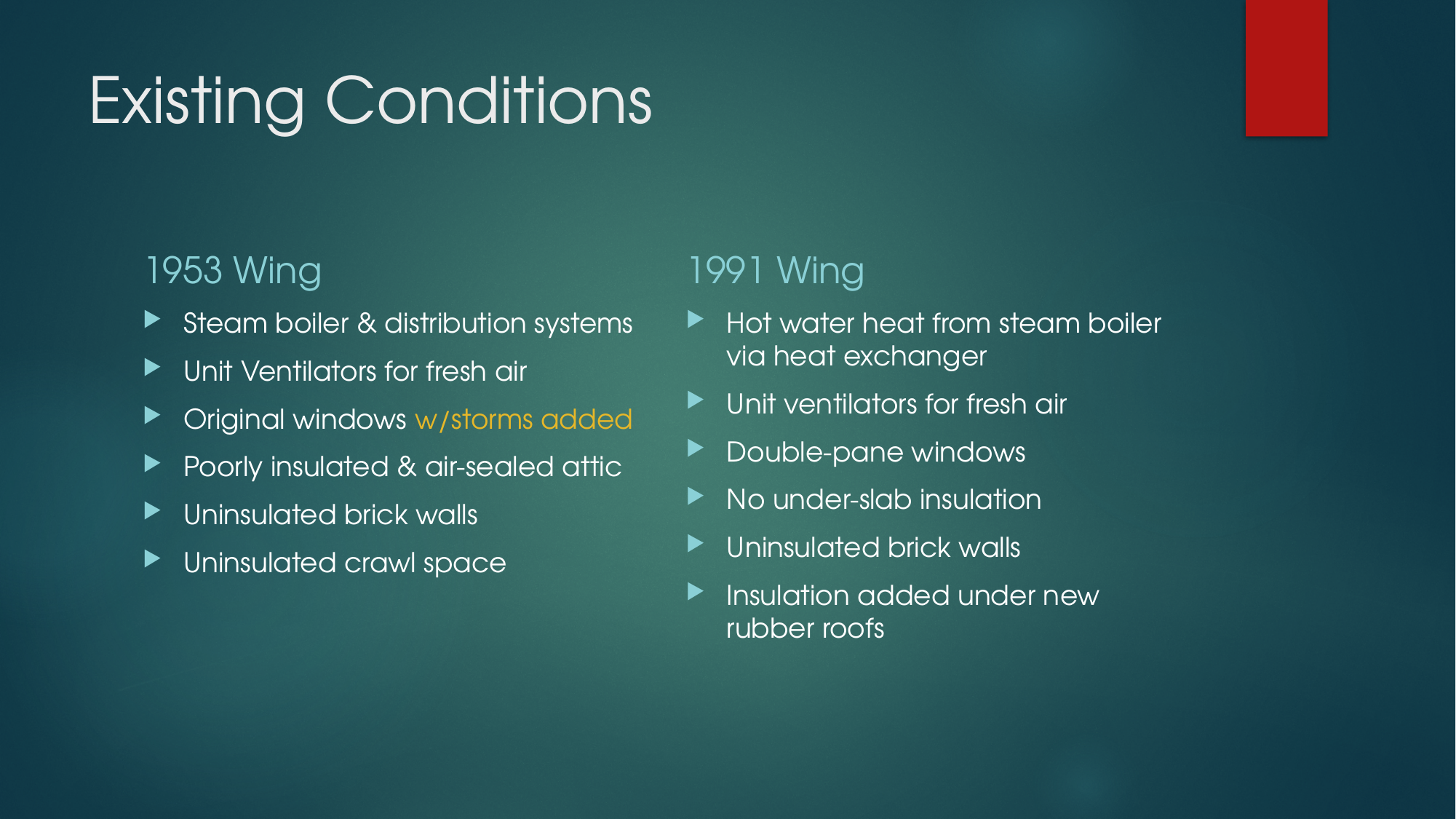

# Existing Conditions
1953 Wing
1991 Wing
Steam boiler & distribution systems
Unit Ventilators for fresh air
Original windows w/storms added
Poorly insulated & air-sealed attic
Uninsulated brick walls
Uninsulated crawl space

Hot water heat from steam boiler via heat exchanger
Unit ventilators for fresh air
Double-pane windows
No under-slab insulation
Uninsulated brick walls
Insulation added under new rubber roofs